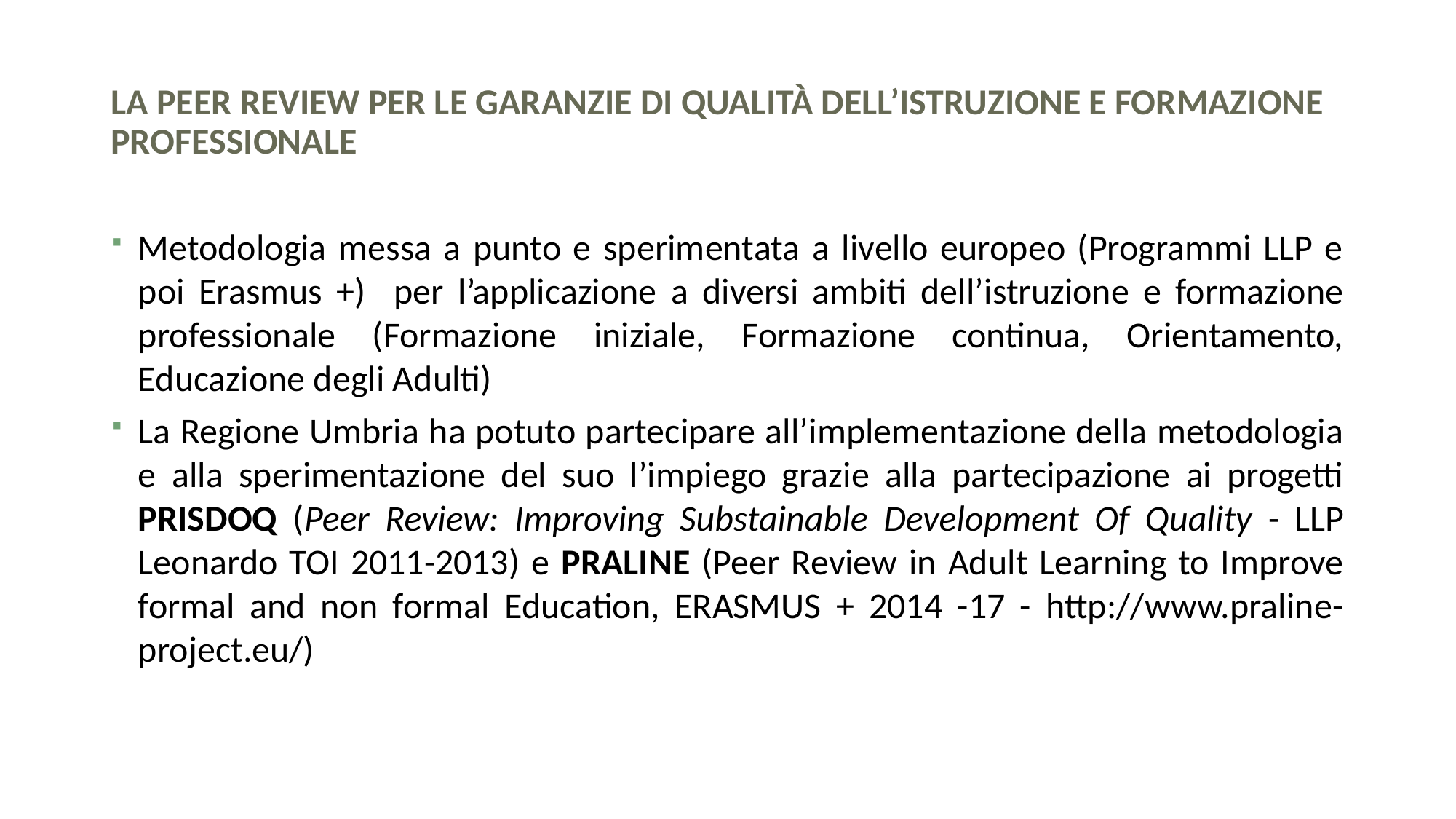

# La PEER REVIEW PER LE GARANZIE DI QUALITà DELL’ISTRUZIONE E FORMAZIONE PROFESSIONALE
Metodologia messa a punto e sperimentata a livello europeo (Programmi LLP e poi Erasmus +)  per l’applicazione a diversi ambiti dell’istruzione e formazione professionale (Formazione iniziale, Formazione continua, Orientamento, Educazione degli Adulti)
La Regione Umbria ha potuto partecipare all’implementazione della metodologia e alla sperimentazione del suo l’impiego grazie alla partecipazione ai progetti PRISDOQ (Peer Review: Improving Substainable Development Of Quality - LLP Leonardo TOI 2011-2013) e PRALINE (Peer Review in Adult Learning to Improve formal and non formal Education, ERASMUS + 2014 -17 - http://www.praline-project.eu/)